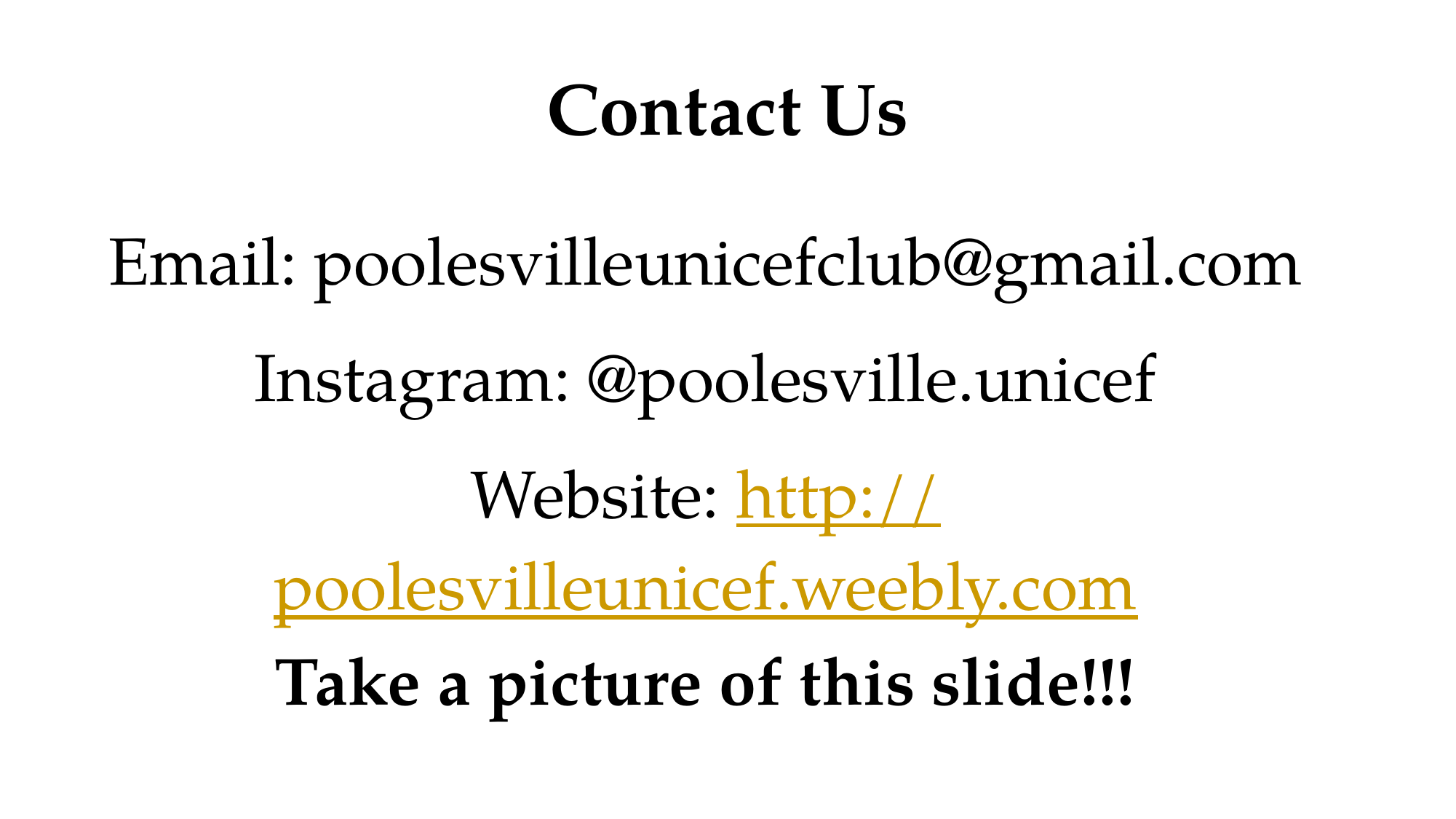

Contact Us
Email: poolesvilleunicefclub@gmail.com
Instagram: @poolesville.unicef
Website: http://poolesvilleunicef.weebly.com
Take a picture of this slide!!!